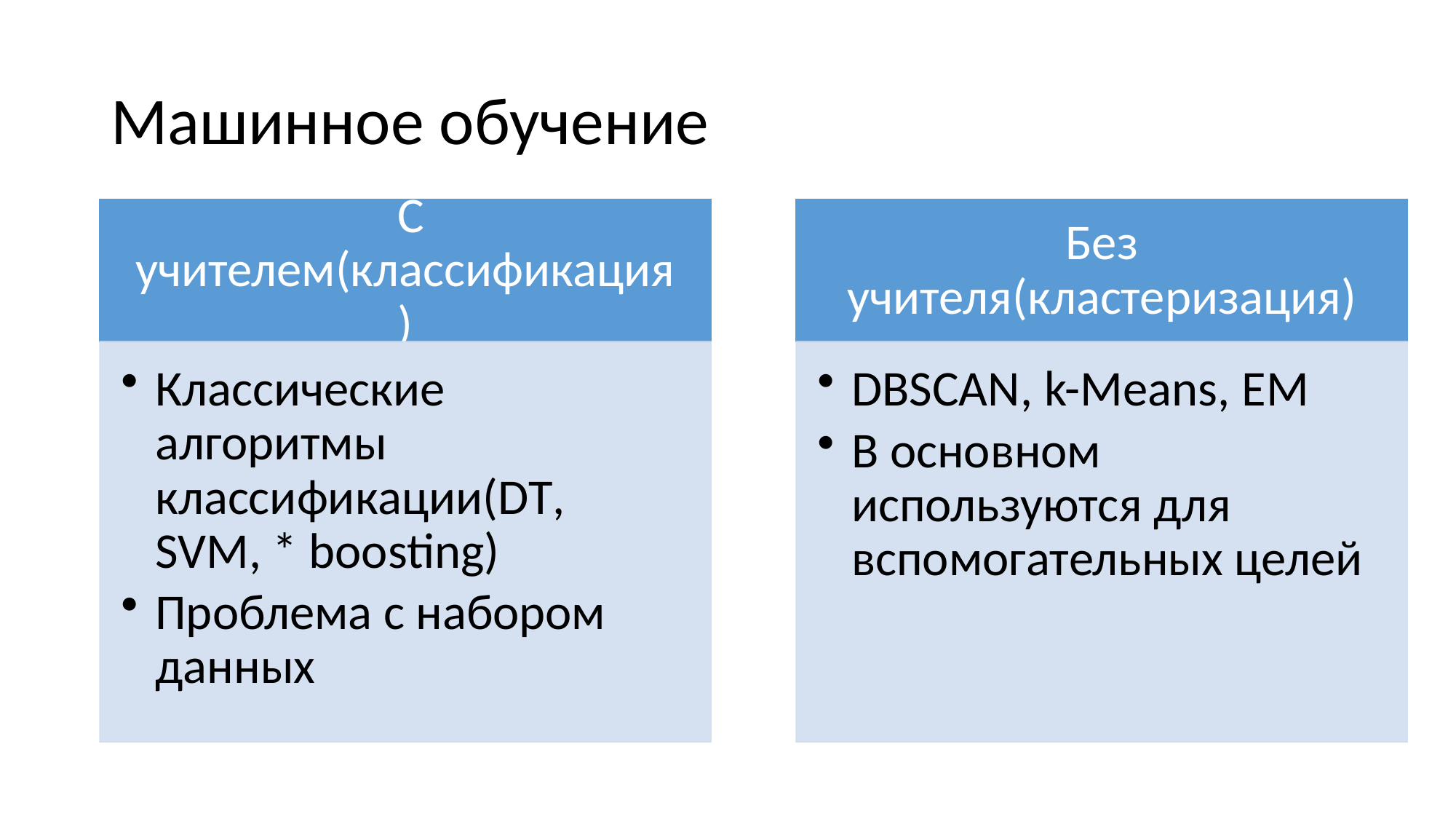

# Машинное обучение
 С учителем(классификация)
Классические алгоритмы классификации(DT, SVM, * boosting)
Проблема с набором данных
Без учителя(кластеризация)
DBSCAN, k-Means, EM
В основном используются для вспомогательных целей